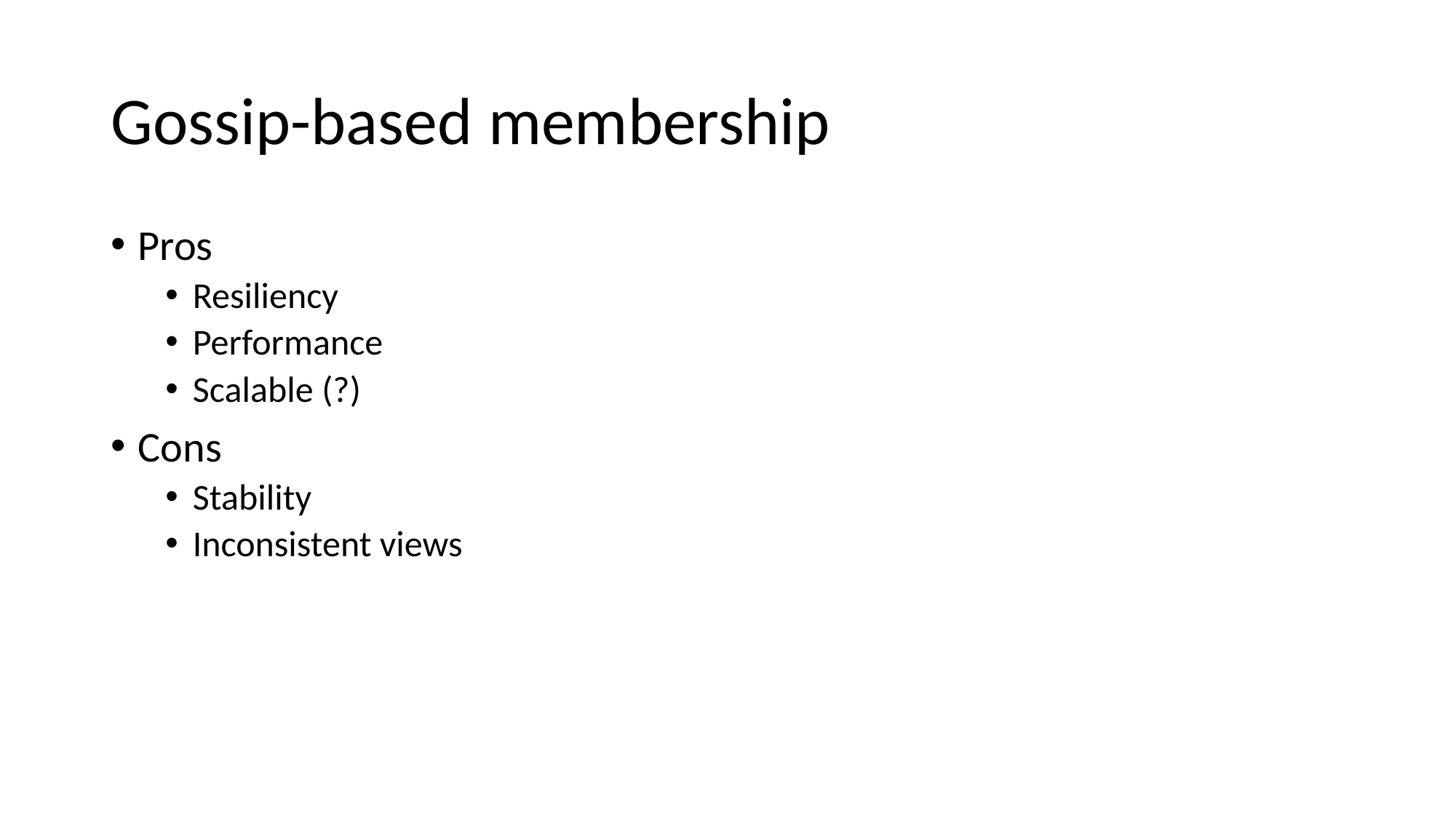

# Gossip-based membership
Pros
Resiliency
Performance
Scalable (?)
Cons
Stability
Inconsistent views